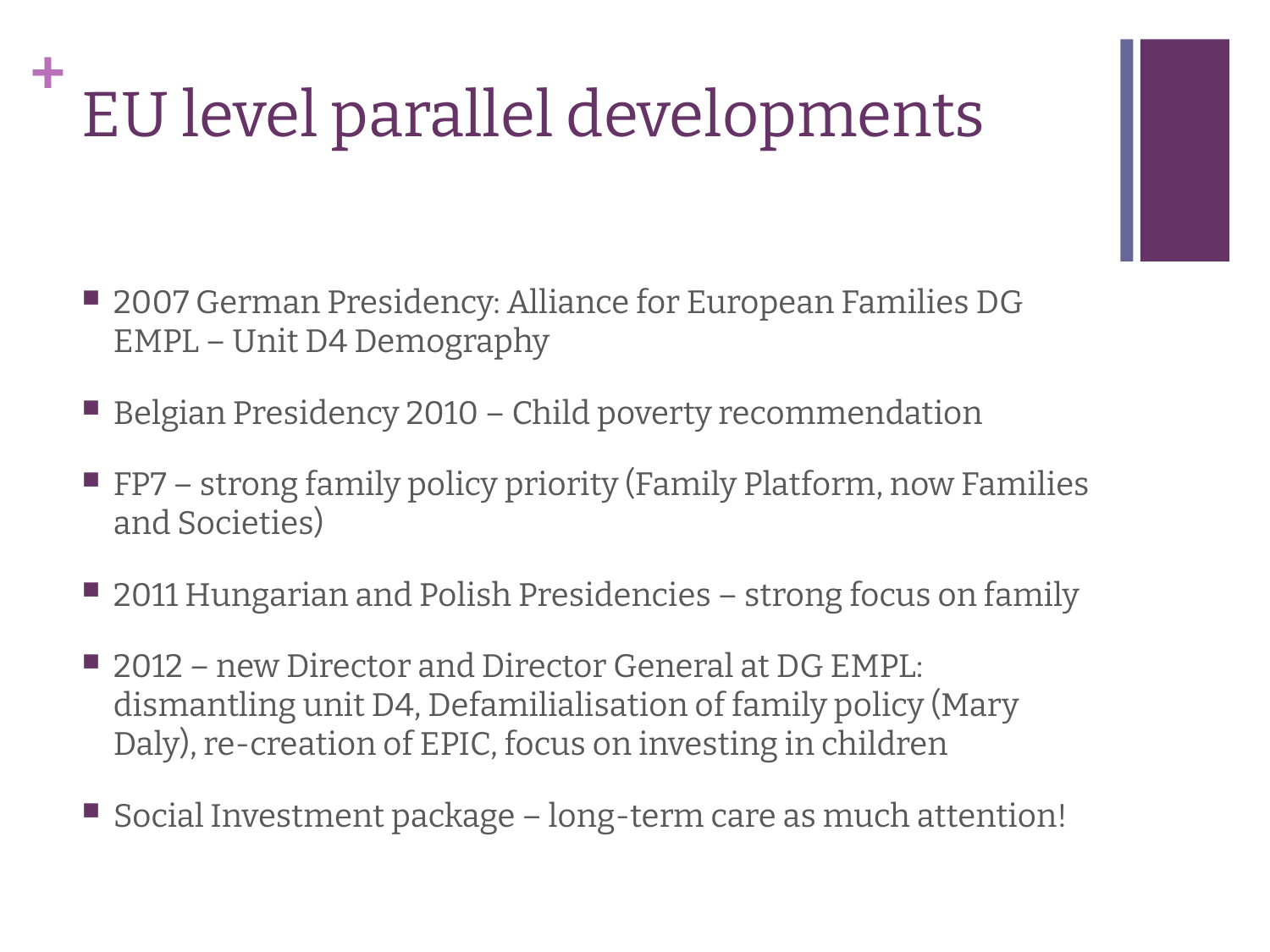

# EU level parallel developments
2007 German Presidency: Alliance for European Families DG EMPL – Unit D4 Demography
Belgian Presidency 2010 – Child poverty recommendation
FP7 – strong family policy priority (Family Platform, now Families and Societies)
2011 Hungarian and Polish Presidencies – strong focus on family
2012 – new Director and Director General at DG EMPL: dismantling unit D4, Defamilialisation of family policy (Mary Daly), re-creation of EPIC, focus on investing in children
Social Investment package – long-term care as much attention!